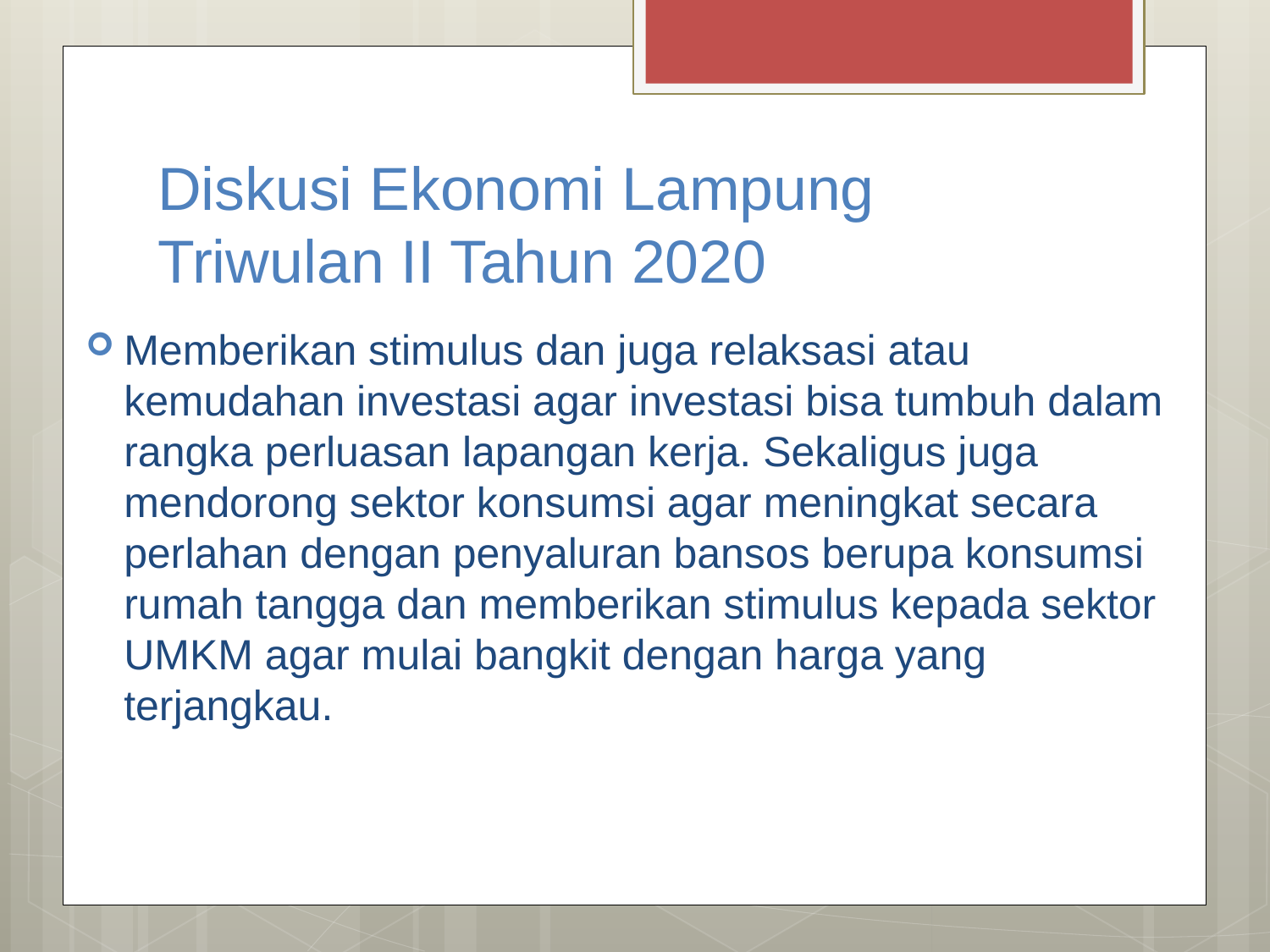

# Diskusi Ekonomi Lampung Triwulan II Tahun 2020
Memberikan stimulus dan juga relaksasi atau kemudahan investasi agar investasi bisa tumbuh dalam rangka perluasan lapangan kerja. Sekaligus juga mendorong sektor konsumsi agar meningkat secara perlahan dengan penyaluran bansos berupa konsumsi rumah tangga dan memberikan stimulus kepada sektor UMKM agar mulai bangkit dengan harga yang terjangkau.